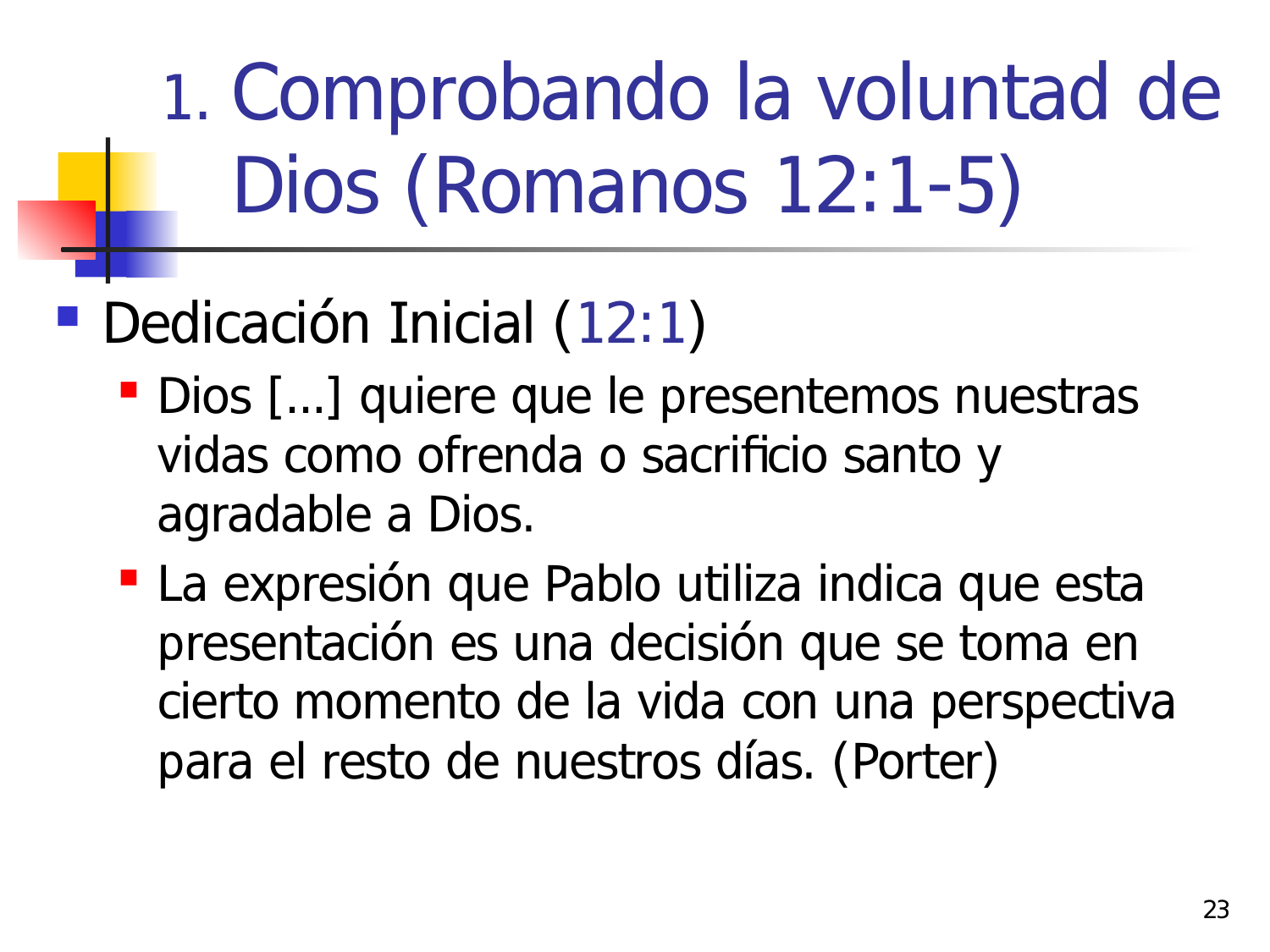

# Comprobando la voluntad de Dios (Romanos 12:1-5)
Dedicación Inicial (12:1)
Dios […] quiere que le presentemos nuestras vidas como ofrenda o sacrificio santo y agradable a Dios.
La expresión que Pablo utiliza indica que esta presentación es una decisión que se toma en cierto momento de la vida con una perspectiva para el resto de nuestros días. (Porter)
23